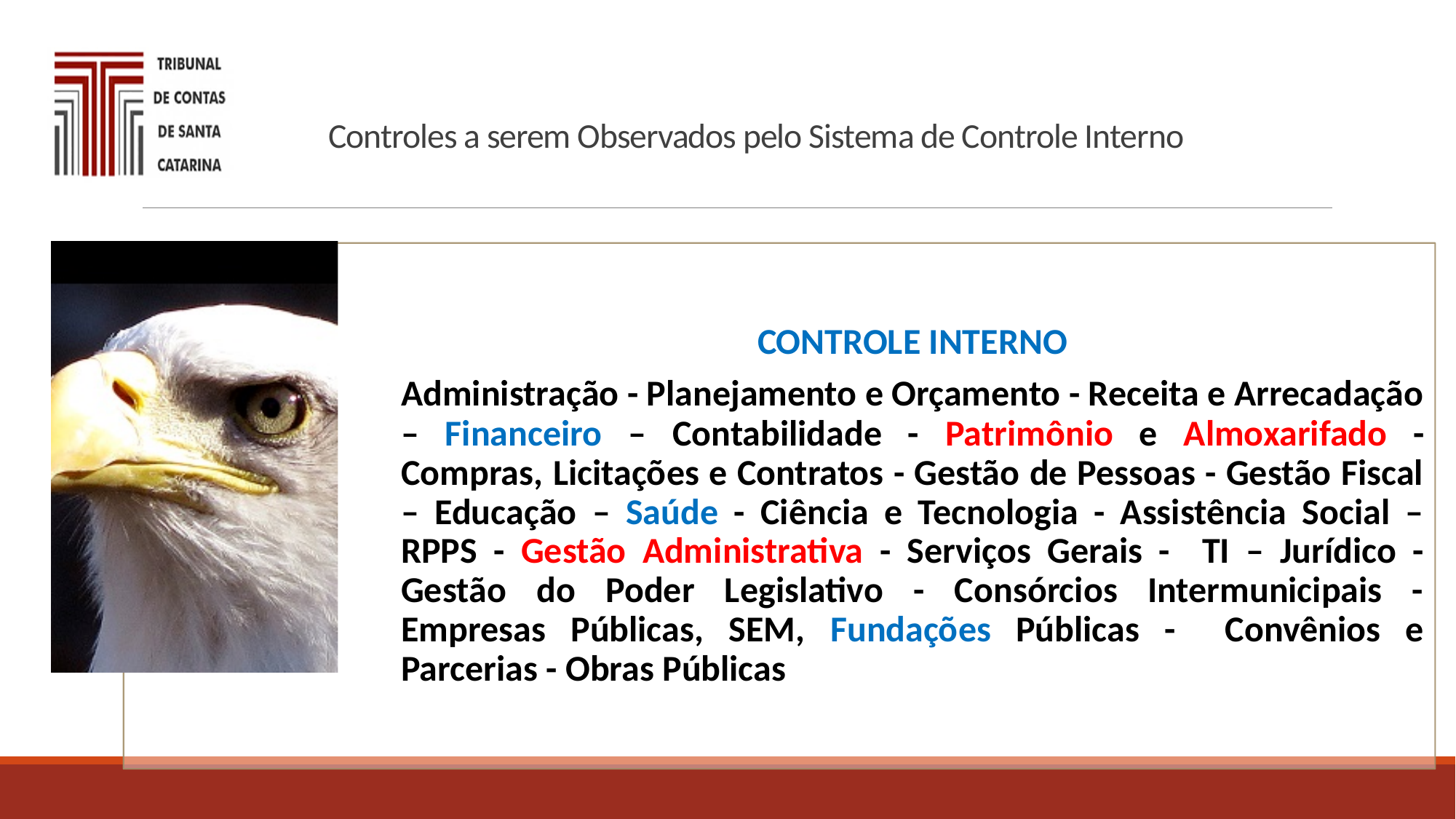

# Controles a serem Observados pelo Sistema de Controle Interno
CONTROLE INTERNO
Administração - Planejamento e Orçamento - Receita e Arrecadação – Financeiro – Contabilidade - Patrimônio e Almoxarifado - Compras, Licitações e Contratos - Gestão de Pessoas - Gestão Fiscal – Educação – Saúde - Ciência e Tecnologia - Assistência Social – RPPS - Gestão Administrativa - Serviços Gerais -  TI – Jurídico - Gestão do Poder Legislativo - Consórcios Intermunicipais - Empresas Públicas, SEM, Fundações Públicas -  Convênios e Parcerias - Obras Públicas